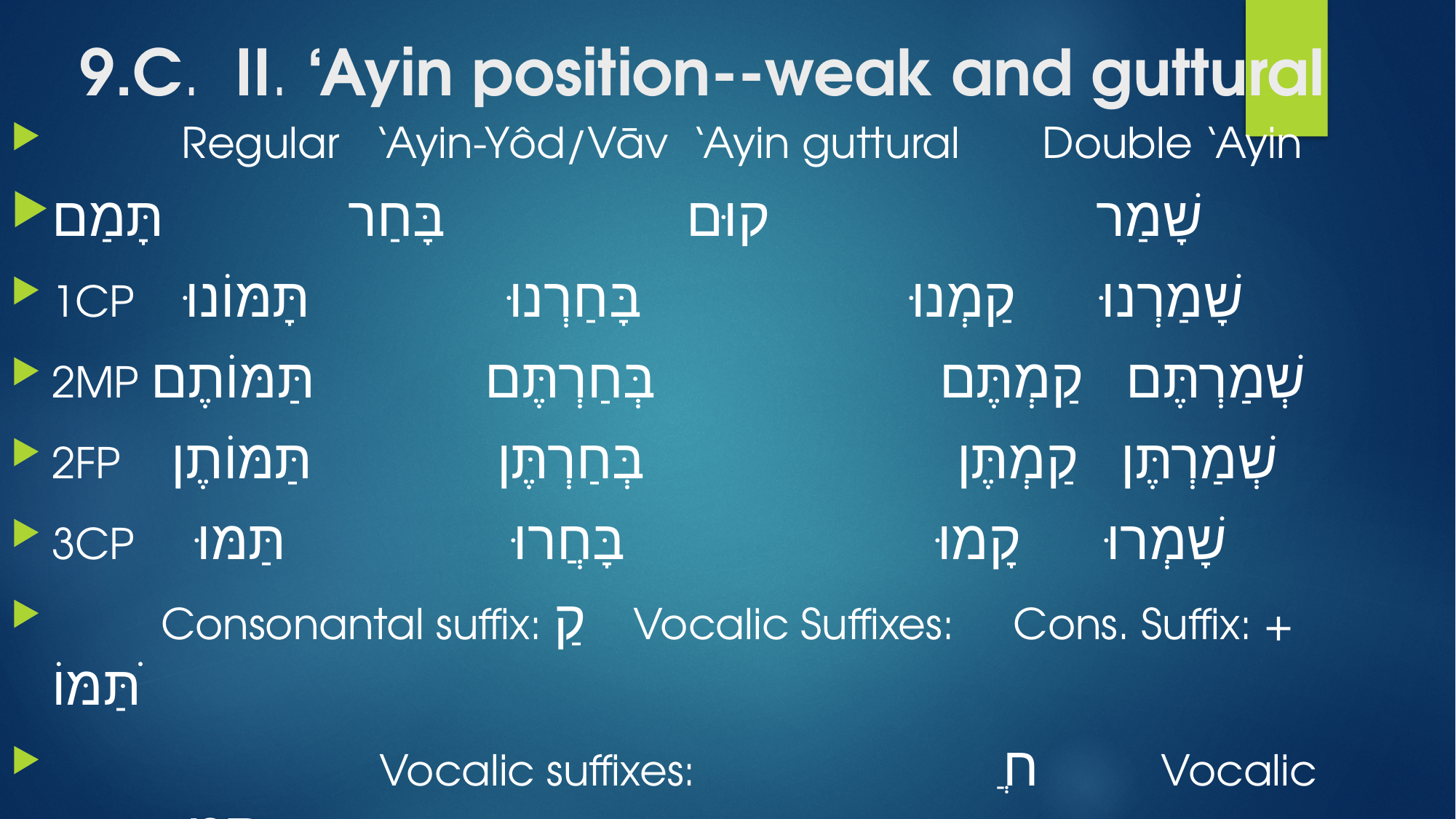

# 9.C.  II. ‘Ayin position--weak and guttural
           Regular   ‘Ayin-Yôd/Vāv  ‘Ayin guttural       Double ‘Ayin
שָׁמַר                       קוּם                 בָּחַר             תָּמַם
1CP    שָׁמַרְנוּ      קַמְנוּ                   בָּחַרְנוּ              תָּמּוֹנוּ
2MP שְׁמַרְתֶּם   קַמְתֶּם                    בְּחַרְתֶּם            תַּמּוֹתֶם
2FP    שְׁמַרְתֶּן   קַמְתֶּן                      בְּחַרְתֶּן             תַּמּוֹתֶן
3CP     שָׁמְרוּ      קָמוּ                      בָּחֲרוּ                תַּמּוּ
	Consonantal suffix: קַ    Vocalic Suffixes:     Cons. Suffix: +  תַּמּוֹ ֹ
 			Vocalic suffixes:                          חֲ           Vocalic Suff. + תַּמּ